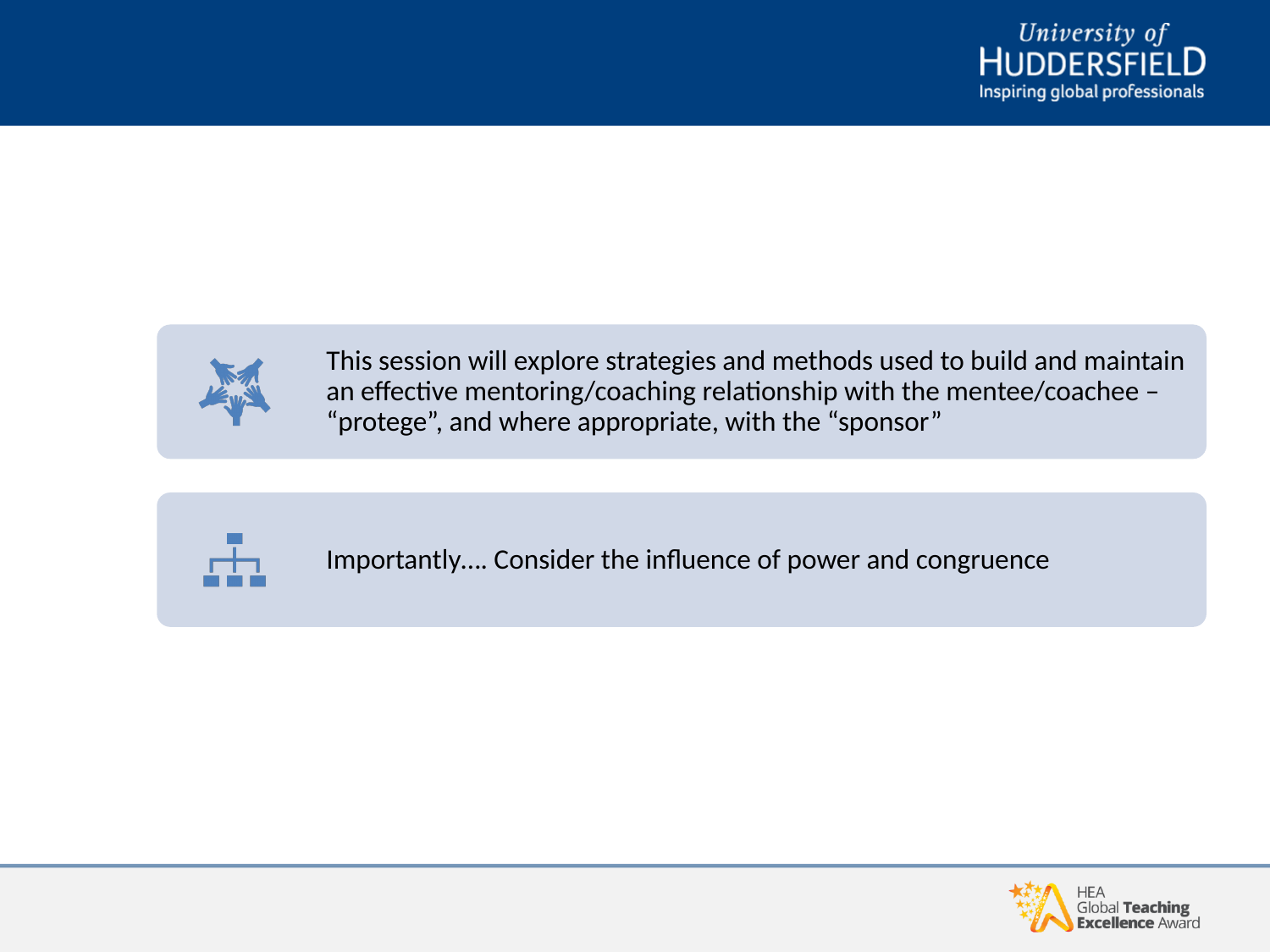

# Today…
This session will explore strategies and methods used to build and maintain an effective mentoring/coaching relationship with the mentee/coachee – “protege”, and where appropriate, with the “sponsor”
Importantly…. Consider the influence of power and congruence